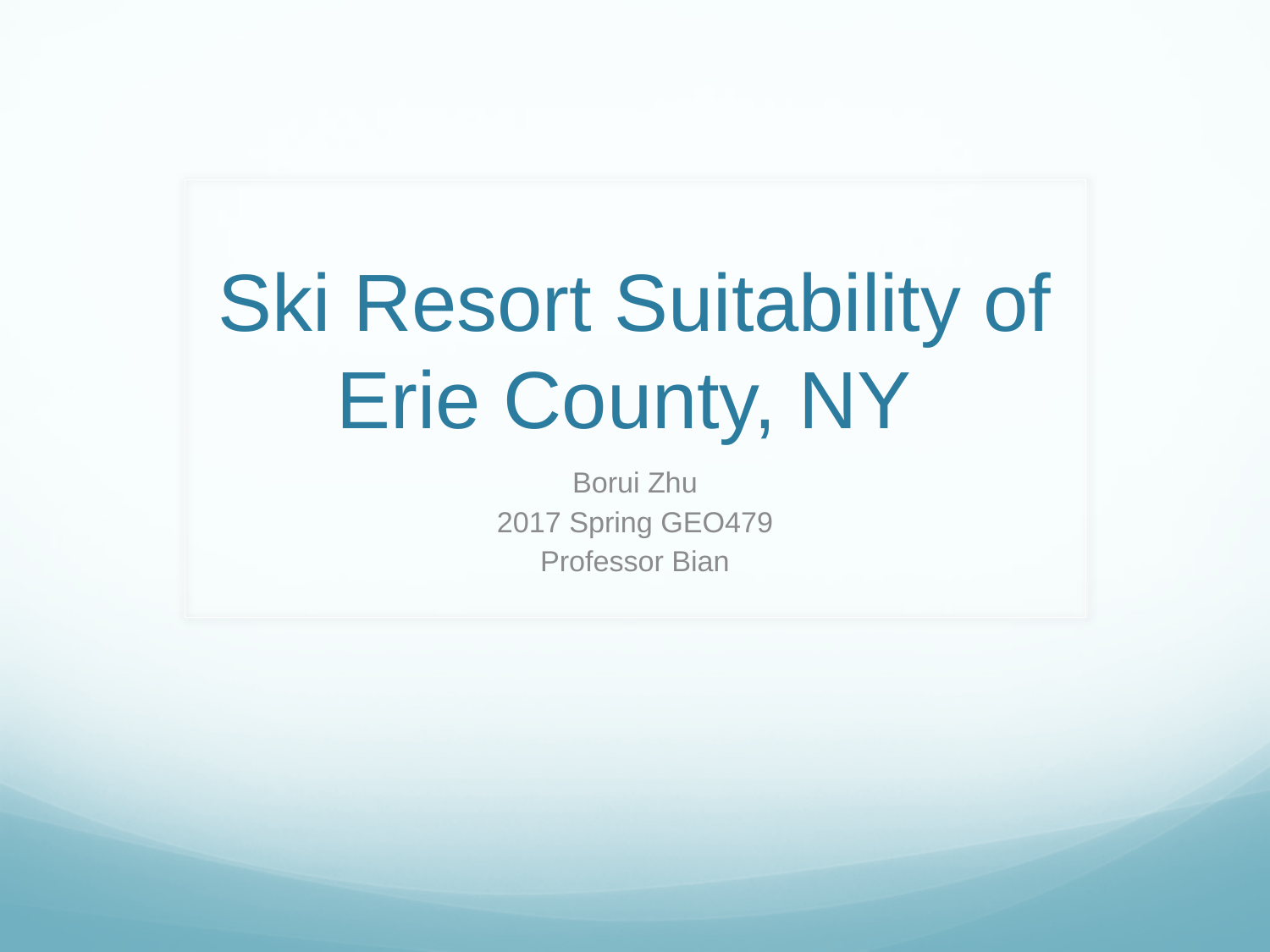

# Ski Resort Suitability of Erie County, NY
Borui Zhu
2017 Spring GEO479
Professor Bian